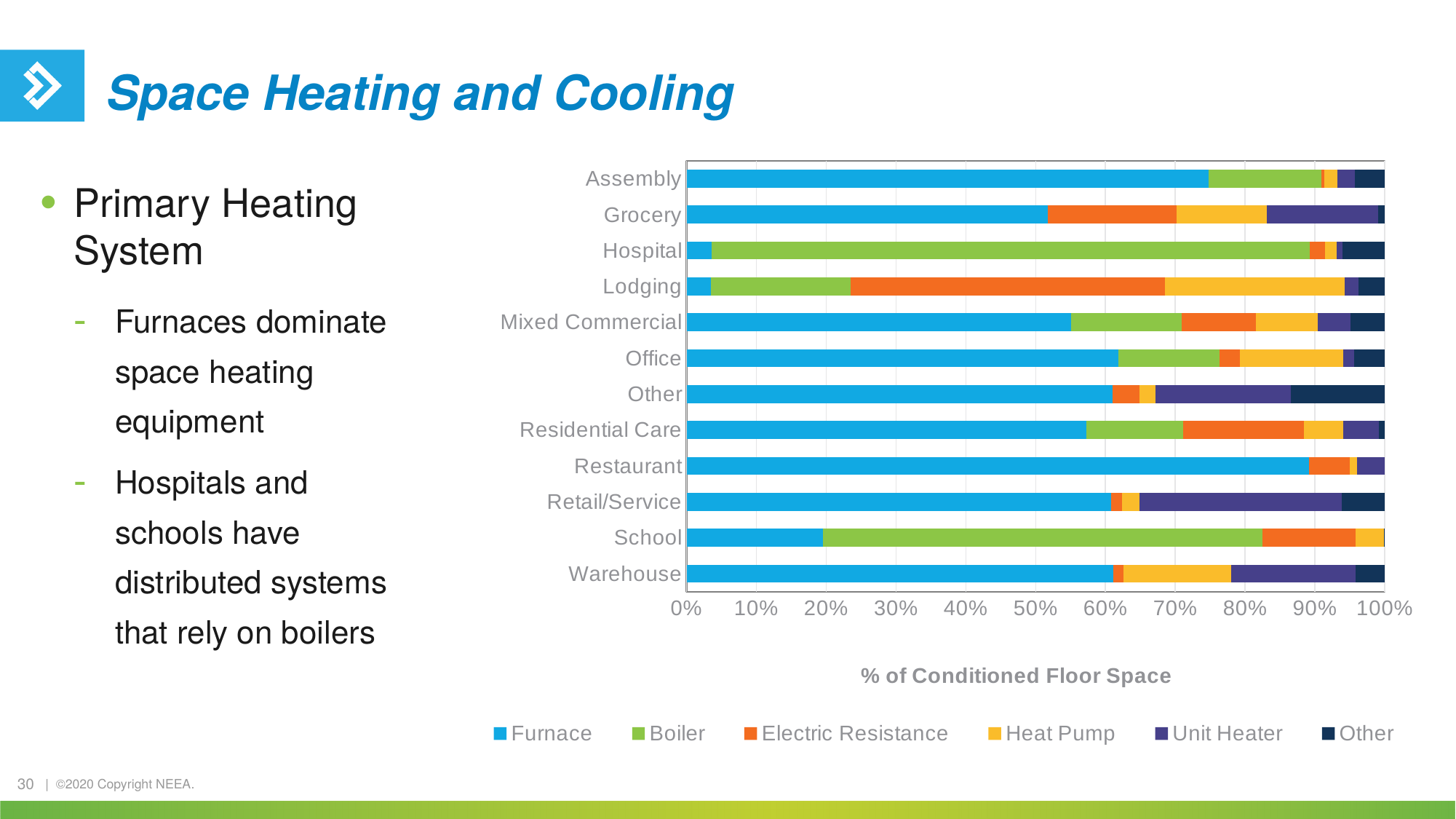

# Space Heating and Cooling

### Chart

| Category | Furnace | Boiler | Electric Resistance | Heat Pump | Unit Heater | Other |
|---|---|---|---|---|---|---|
| Assembly | 0.747560442891988 | 0.161268584715817 | 0.00501103866543292 | 0.0185699717593405 | 0.0243580718731368 | 0.0432318900942849 |
| Grocery | 0.517515581987981 | 0.0 | 0.1839042161445 | 0.129463822517952 | 0.160022171586367 | 0.00909420776319982 |
| Hospital | 0.0357695652143307 | 0.856542490175659 | 0.0222334045843637 | 0.0167468528118274 | 0.00764421260793602 | 0.0610634746058834 |
| Lodging | 0.0354341446626872 | 0.199057029522622 | 0.4511424597462 | 0.256856627895538 | 0.0198276447174584 | 0.0376820934554938 |
| Mixed Commercial | 0.550557888057886 | 0.158753014002637 | 0.10573675472889 | 0.0890050966892926 | 0.046871787191792 | 0.049075459329503 |
| Office | 0.618418009525298 | 0.144908544014506 | 0.0289782112880883 | 0.148081746659438 | 0.0155775870693569 | 0.0440359014433124 |
| Other | 0.610466375323384 | 0.0 | 0.0377454638053154 | 0.0233307826895102 | 0.193637981757429 | 0.134819396424362 |
| Residential Care | 0.57224244835413 | 0.139298207445979 | 0.172437533774555 | 0.0563012313058845 | 0.0514499027495271 | 0.00827067636992466 |
| Restaurant | 0.891005196539603 | 0.0 | 0.058415239144897 | 0.0104480610376324 | 0.0401315032778673 | 0.0 |
| Retail/Service | 0.608043095724674 | 0.0 | 0.016098389141755 | 0.0240881960774507 | 0.29012941495181 | 0.06164090410431 |
| School | 0.195499172198563 | 0.628961527370554 | 0.134079795281603 | 0.0400497134314197 | 0.000241392161520142 | 0.00116839955634043 |
| Warehouse | 0.611352097082675 | 0.000273877754220323 | 0.01394896123683 | 0.1545056174056 | 0.178353301222166 | 0.041566145298508 |
Primary Heating System
Furnaces dominate space heating equipment
Hospitals and schools have distributed systems that rely on boilers

30